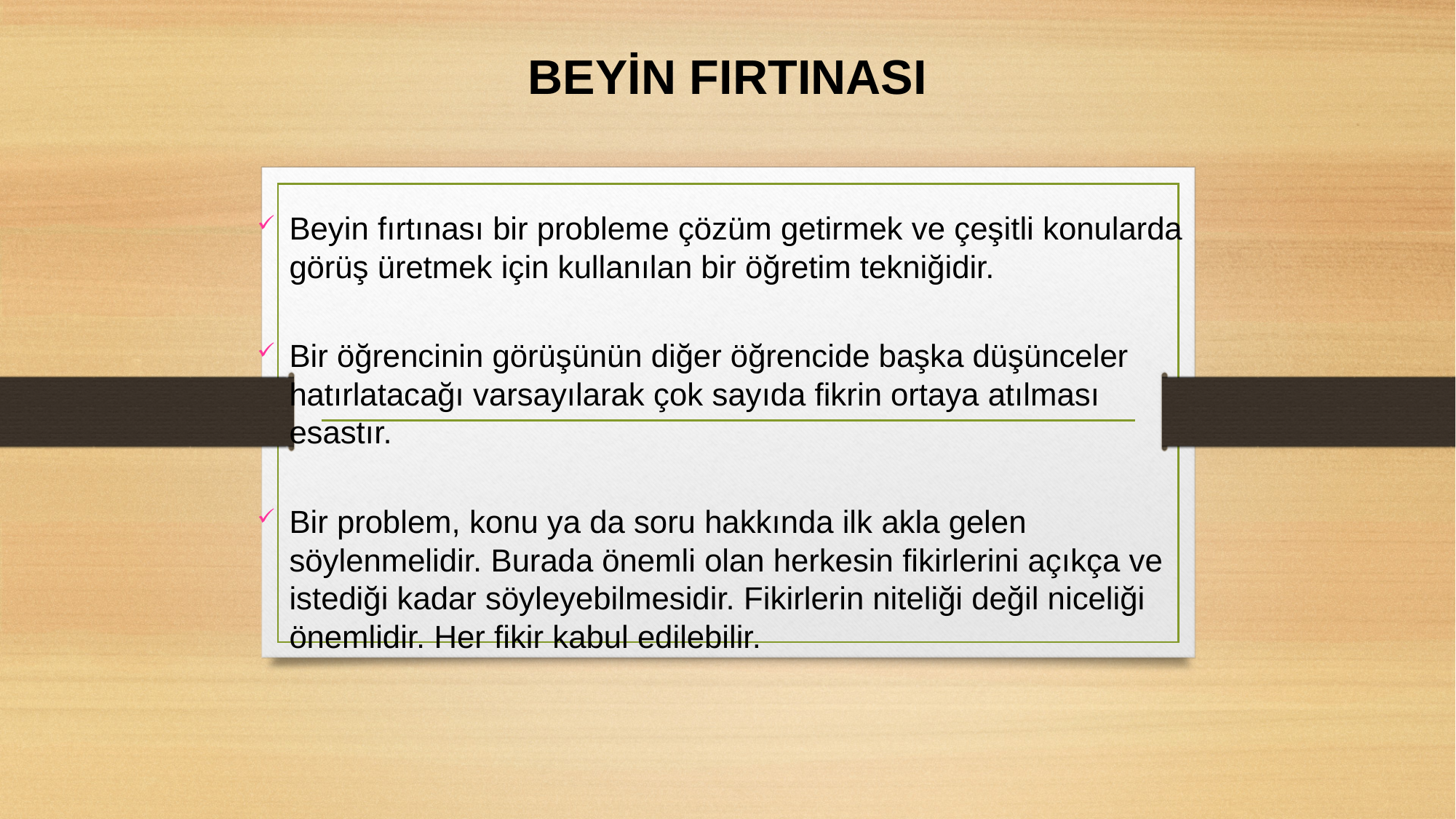

BEYİN FIRTINASI
Beyin fırtınası bir probleme çözüm getirmek ve çeşitli konularda görüş üretmek için kullanılan bir öğretim tekniğidir.

Bir öğrencinin görüşünün diğer öğrencide başka düşünceler hatırlatacağı varsayılarak çok sayıda fikrin ortaya atılması esastır.

Bir problem, konu ya da soru hakkında ilk akla gelen söylenmelidir. Burada önemli olan herkesin fikirlerini açıkça ve istediği kadar söyleyebilmesidir. Fikirlerin niteliği değil niceliği önemlidir. Her fikir kabul edilebilir.